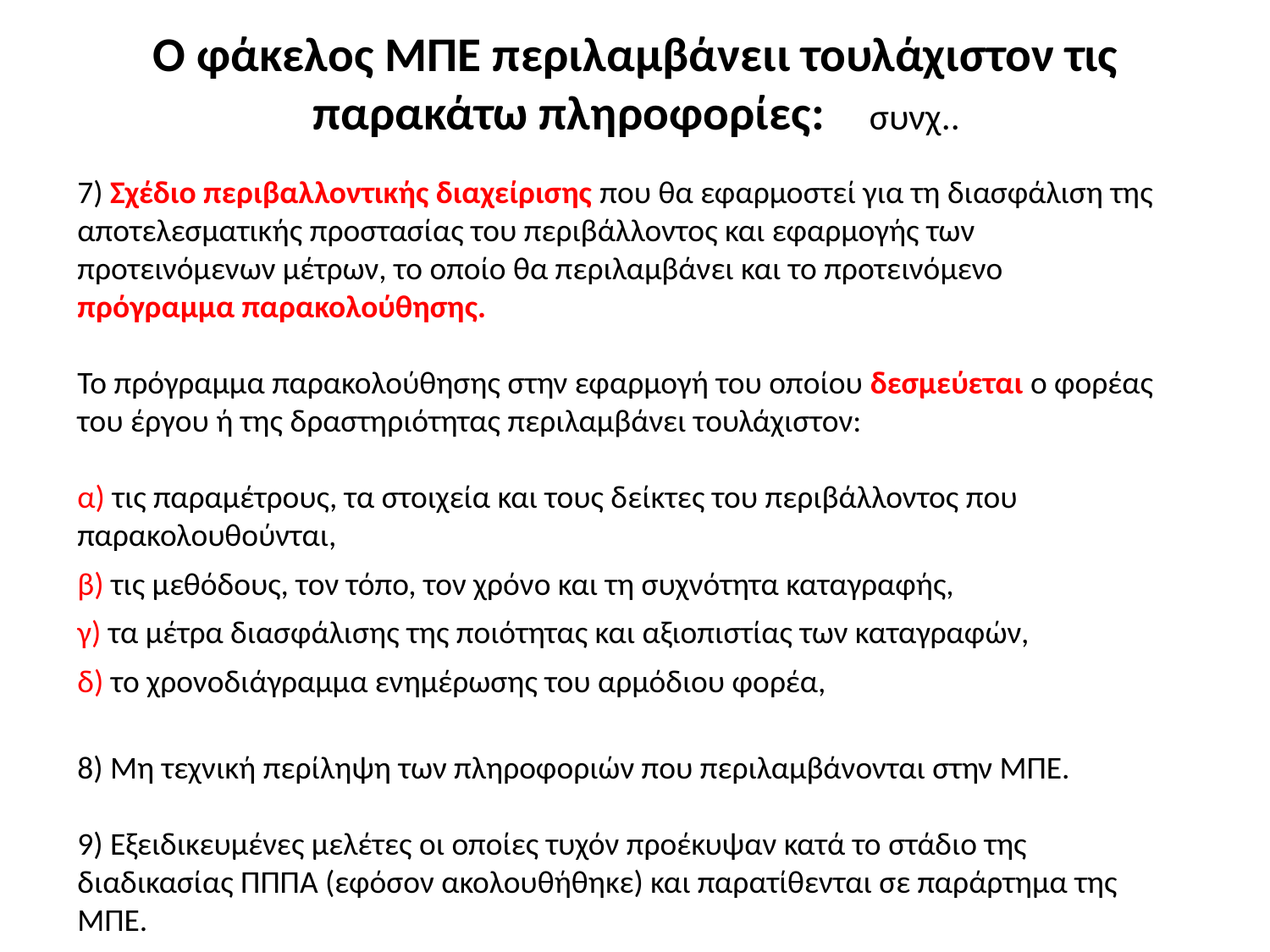

# Ο φάκελος ΜΠΕ περιλαμβάνειι τουλάχιστον τις παρακάτω πληροφορίες:    συνχ..
7) Σχέδιο περιβαλλοντικής διαχείρισης που θα εφαρμοστεί για τη διασφάλιση της αποτελεσματικής προστασίας του περιβάλλοντος και εφαρμογής των προτεινόμενων μέτρων, το οποίο θα περιλαμβάνει και το προτεινόμενο πρόγραμμα παρακολούθησης.

Το πρόγραμμα παρακολούθησης στην εφαρμογή του οποίου δεσμεύεται ο φορέας του έργου ή της δραστηριότητας περιλαμβάνει τουλάχιστον:

α) τις παραμέτρους, τα στοιχεία και τους δείκτες του περιβάλλοντος που παρακολουθούνται,
β) τις μεθόδους, τον τόπο, τον χρόνο και τη συχνότητα καταγραφής,
γ) τα μέτρα διασφάλισης της ποιότητας και αξιοπιστίας των καταγραφών,
δ) το χρονοδιάγραμμα ενημέρωσης του αρμόδιου φορέα,

8) Μη τεχνική περίληψη των πληροφοριών που περιλαμβάνονται στην ΜΠΕ.

9) Εξειδικευμένες μελέτες οι οποίες τυχόν προέκυψαν κατά το στάδιο της διαδικασίας ΠΠΠΑ (εφόσον ακολουθήθηκε) και παρατίθενται σε παράρτημα της ΜΠΕ.